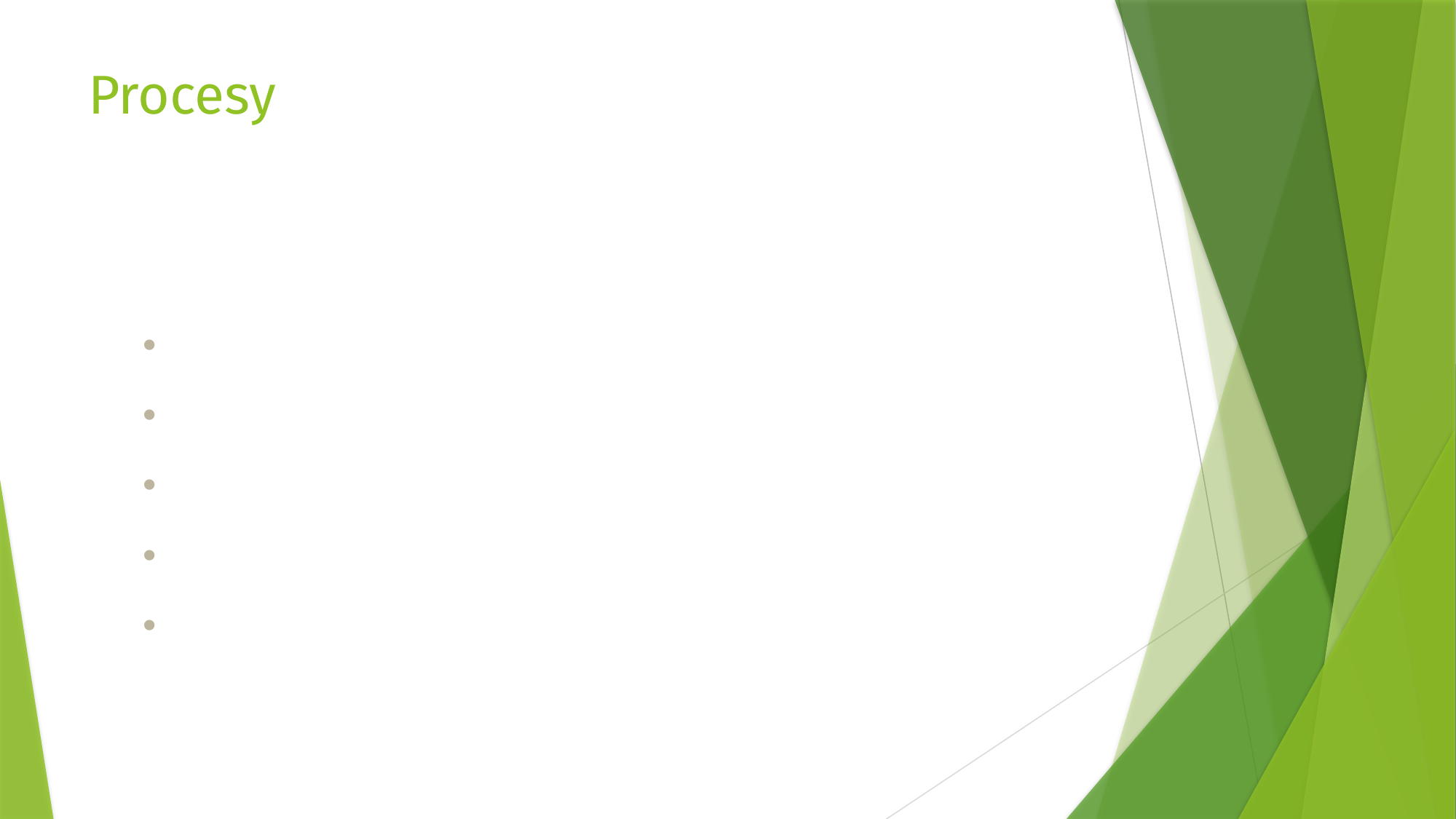

# Procesy
Najważniejsze zagadnienia dotyczące omawianego tematu:
Ogólna charakterystyka lukrów, pomad ?
 Etapy produkcji – schemat blokowy
Zastosowanie w produkcji cukierniczej
Nowoczesne formy dekoracji 3D (lukier plastyczny)
Przygotuj 5 receptur na ciasto lub ciasteczka z zastosowaniem glazury (lukrów), pomad